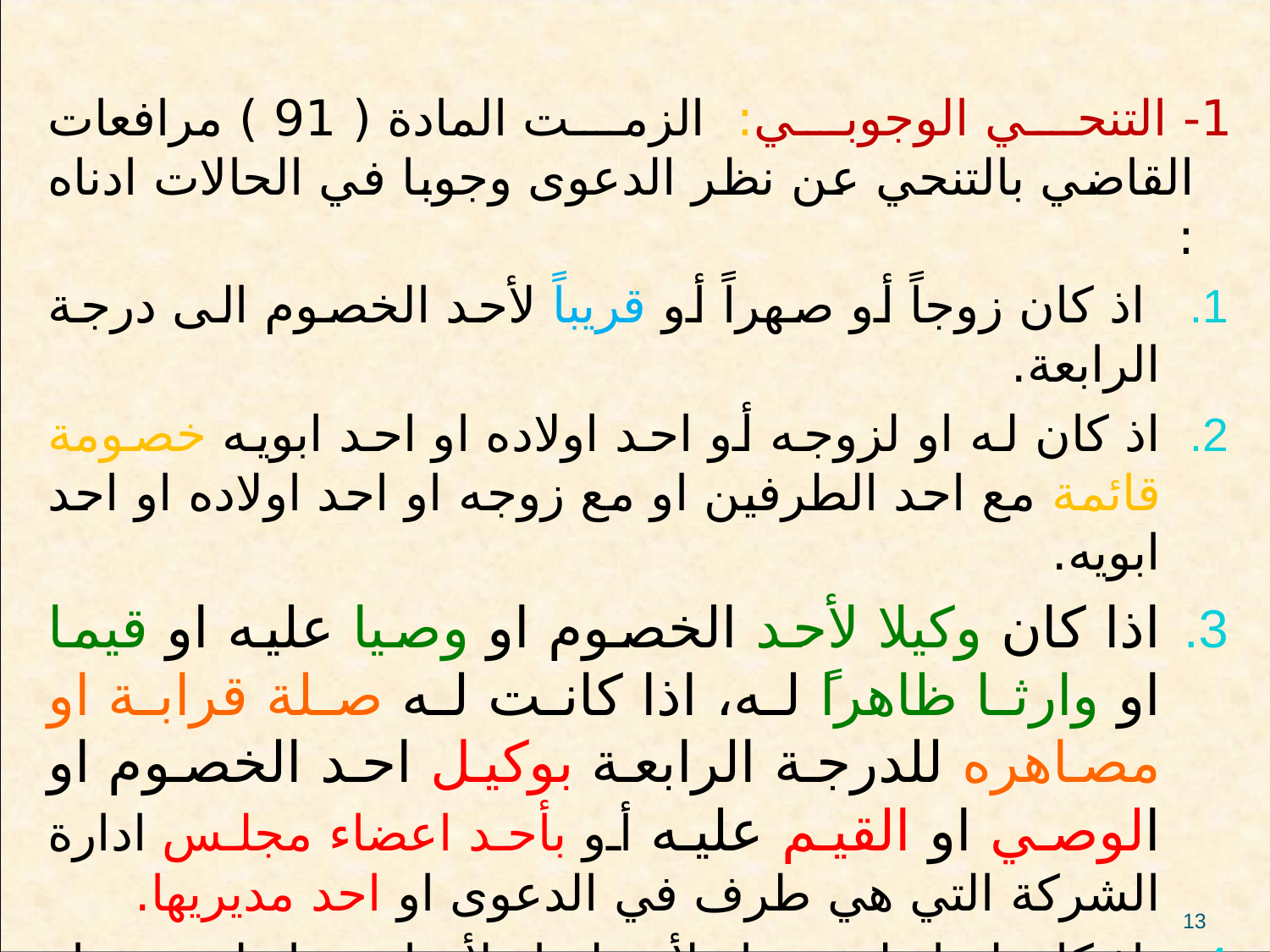

1- التنحي الوجوبي:  الزمت المادة ( 91 ) مرافعات القاضي بالتنحي عن نظر الدعوى وجوبا في الحالات ادناه :
 اذ كان زوجاً أو صهراً أو قريباً لأحد الخصوم الى درجة الرابعة.
اذ كان له او لزوجه أو احد اولاده او احد ابويه خصومة قائمة مع احد الطرفين او مع زوجه او احد اولاده او احد ابويه.
اذا كان وكيلا لأحد الخصوم او وصيا عليه او قيما او وارثا ظاهراً له، اذا كانت له صلة قرابة او مصاهره للدرجة الرابعة بوكيل احد الخصوم او الوصي او القيم عليه أو بأحد اعضاء مجلس ادارة الشركة التي هي طرف في الدعوى او احد مديريها.
 اذ كان له او لزوجه او لأصوله او لأزواجهم او لفروعه او ازواجهم او لمن يكون هو وكيلا عنه او وصيا او قيما عليه مصلحة في الدعوى القائمة.
اذا كان قد افتى او ترافع عن احد الطرفين في الدعوى او كان قد سبق له نظرها قاضياً او خبيراً او محكماً او كان قد ادى شهادة فيها.

13